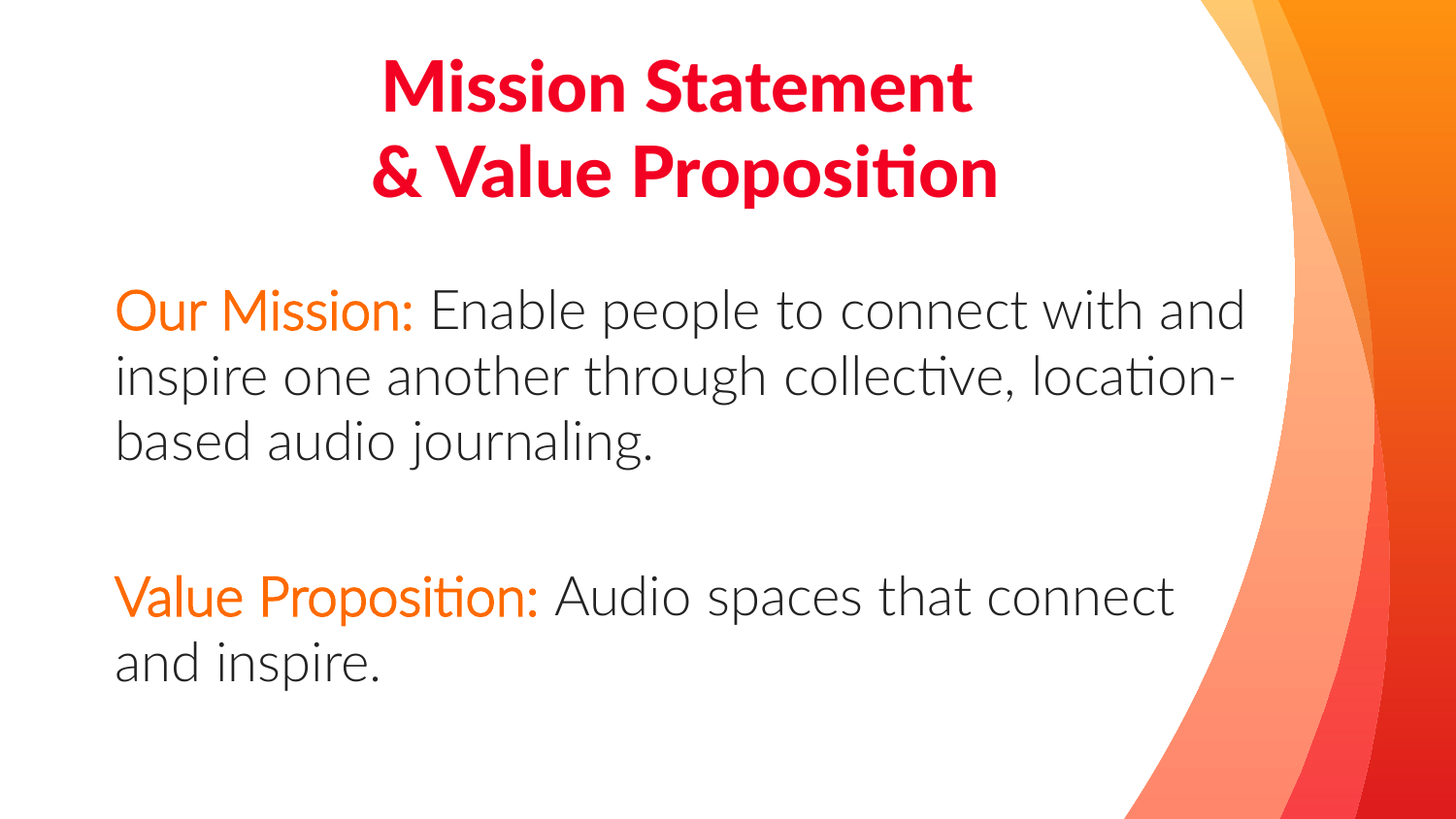

# Mission Statement
& Value Proposition
Our Mission: Enable people to connect with and inspire one another through collective, location-based audio journaling.

Value Proposition: Audio spaces that connect and inspire.